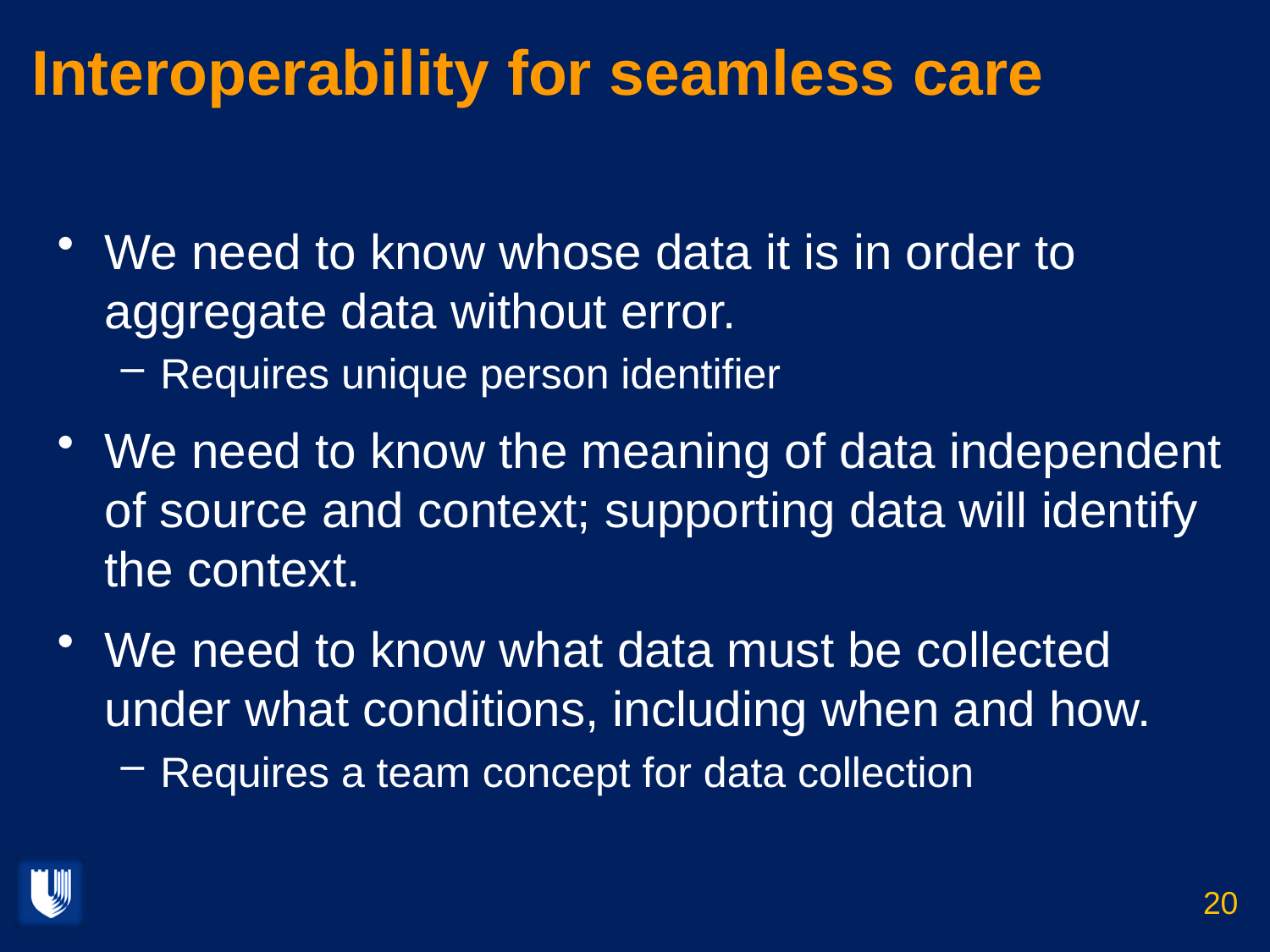

# Interoperability for seamless care
We need to know whose data it is in order to aggregate data without error.
Requires unique person identifier
We need to know the meaning of data independent of source and context; supporting data will identify the context.
We need to know what data must be collected under what conditions, including when and how.
Requires a team concept for data collection
20